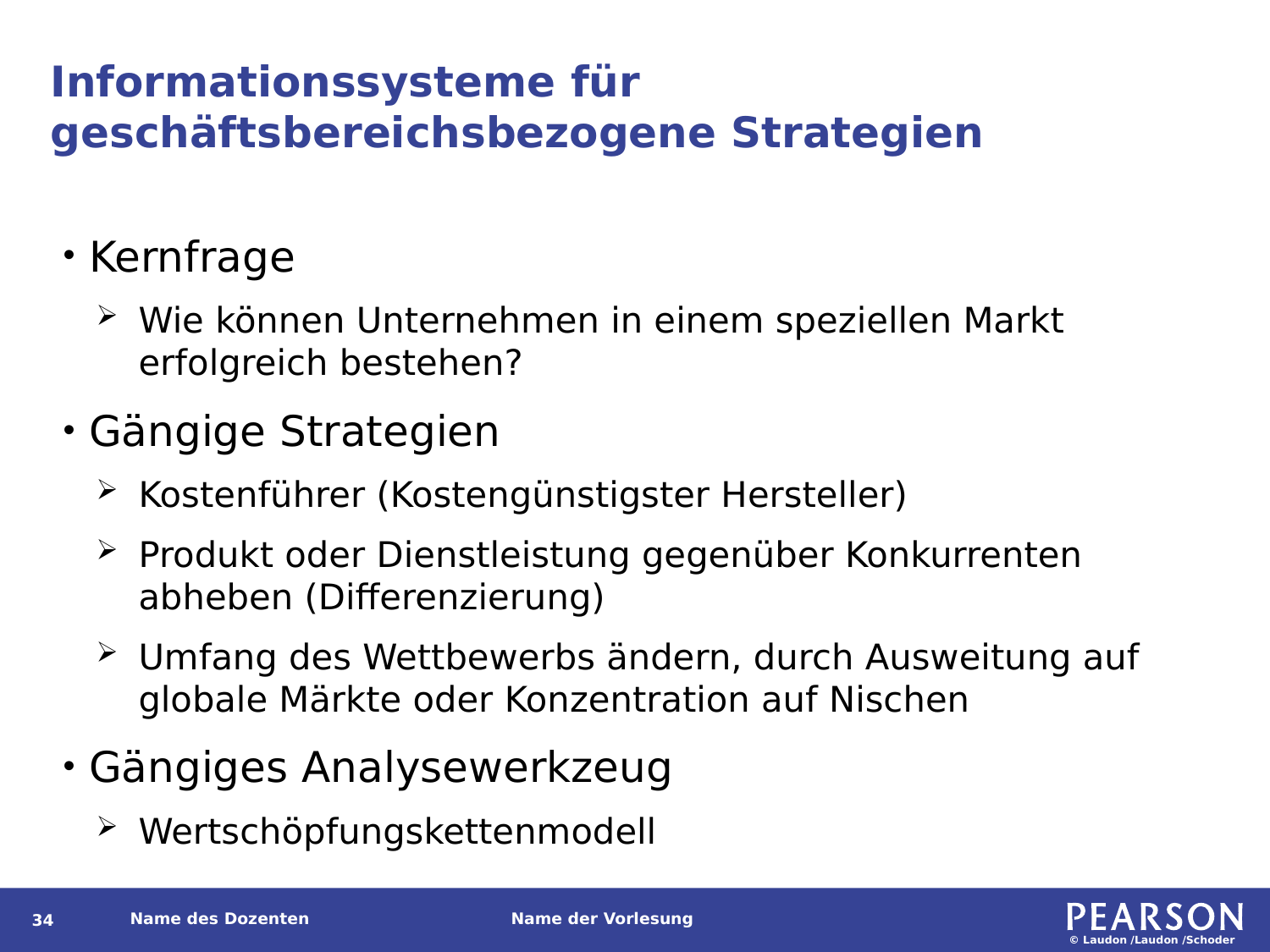

# Informationssysteme für geschäftsbereichsbezogene Strategien

Kernfrage
Wie können Unternehmen in einem speziellen Markt erfolgreich bestehen?
Gängige Strategien
Kostenführer (Kostengünstigster Hersteller)
Produkt oder Dienstleistung gegenüber Konkurrenten abheben (Differenzierung)
Umfang des Wettbewerbs ändern, durch Ausweitung auf globale Märkte oder Konzentration auf Nischen
Gängiges Analysewerkzeug
Wertschöpfungskettenmodell
34